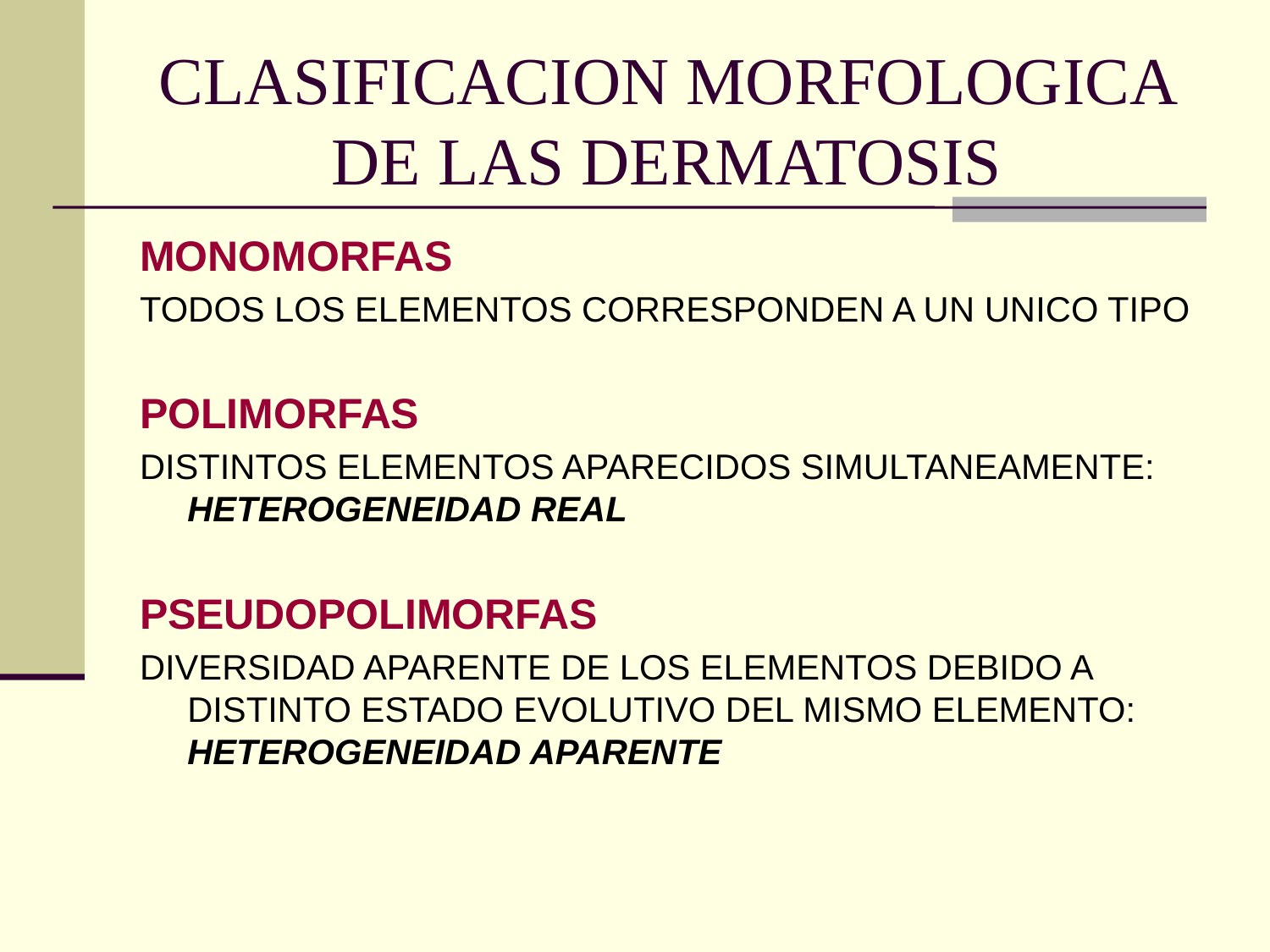

# CLASIFICACION MORFOLOGICA DE LAS DERMATOSIS
MONOMORFAS
TODOS LOS ELEMENTOS CORRESPONDEN A UN UNICO TIPO

POLIMORFAS
DISTINTOS ELEMENTOS APARECIDOS SIMULTANEAMENTE: HETEROGENEIDAD REAL

PSEUDOPOLIMORFAS
DIVERSIDAD APARENTE DE LOS ELEMENTOS DEBIDO A DISTINTO ESTADO EVOLUTIVO DEL MISMO ELEMENTO: HETEROGENEIDAD APARENTE